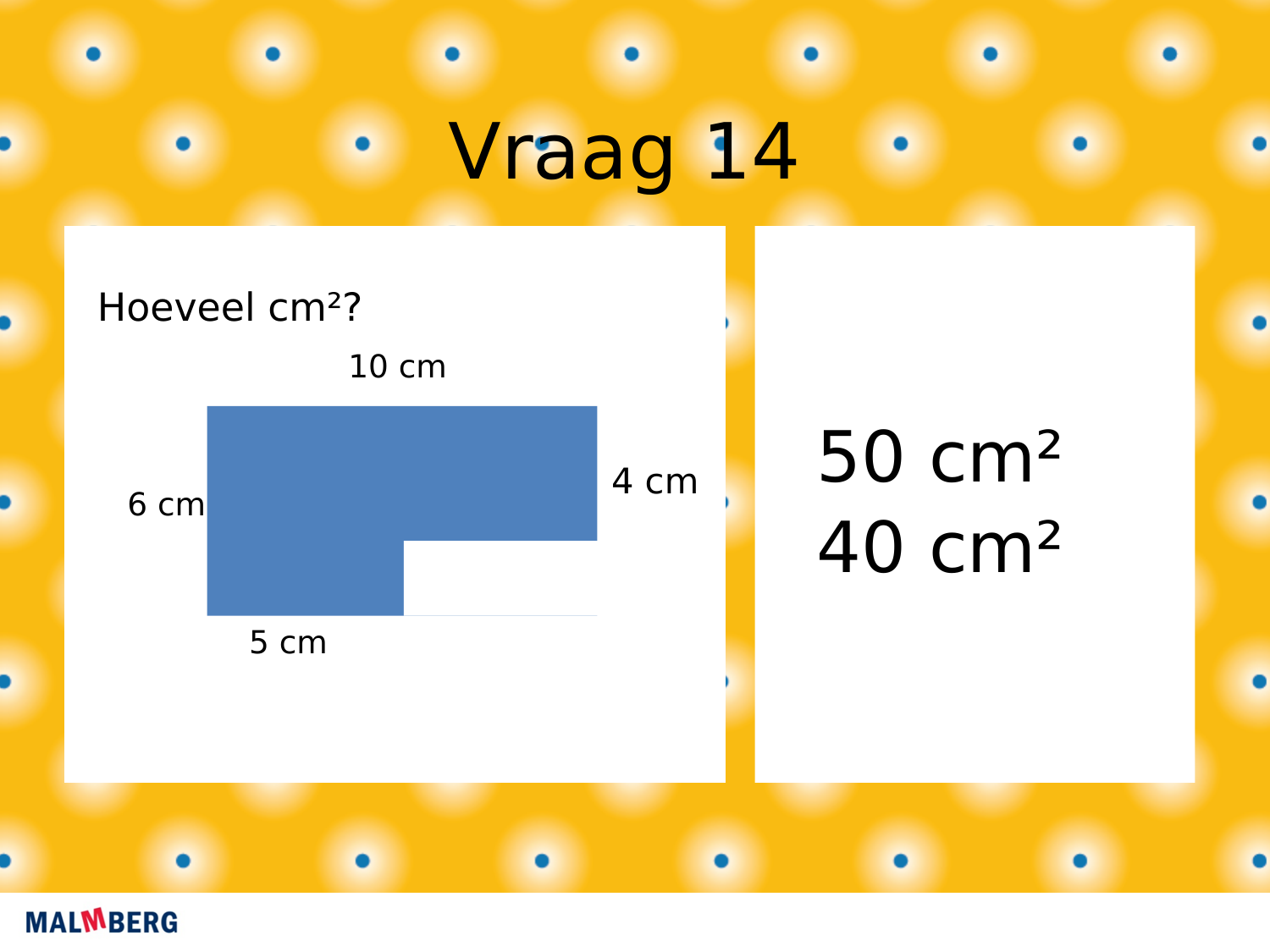

Vraag 14

50 cm²
40 cm²
Hoeveel cm²?
             10 cm

4 cm
6 cm

          5 cm